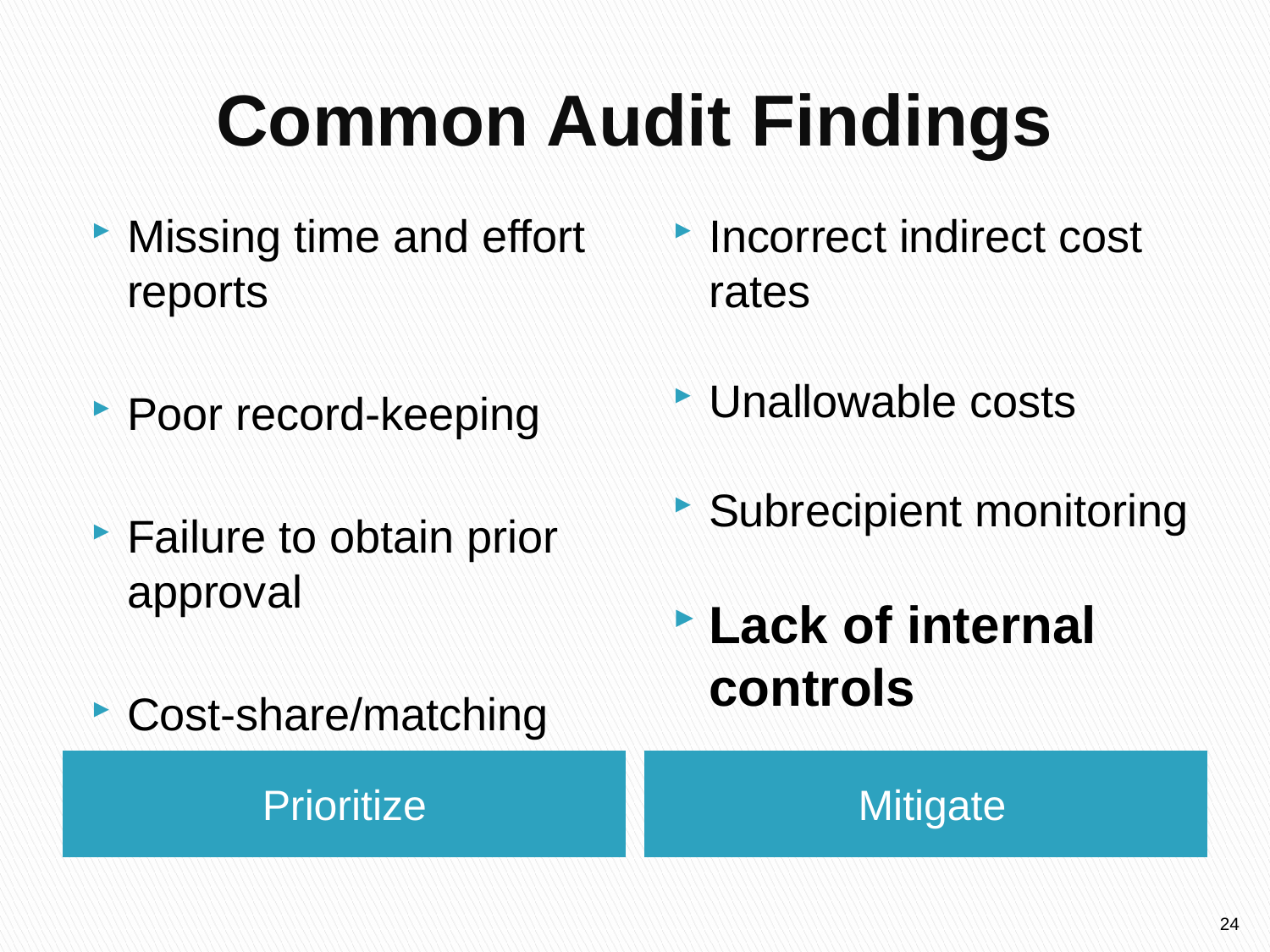

# Common Audit Findings
Missing time and effort reports

Poor record-keeping

Failure to obtain prior approval

Cost-share/matching
Incorrect indirect cost rates

Unallowable costs

Subrecipient monitoring

Lack of internal controls

Prioritize
Mitigate
24